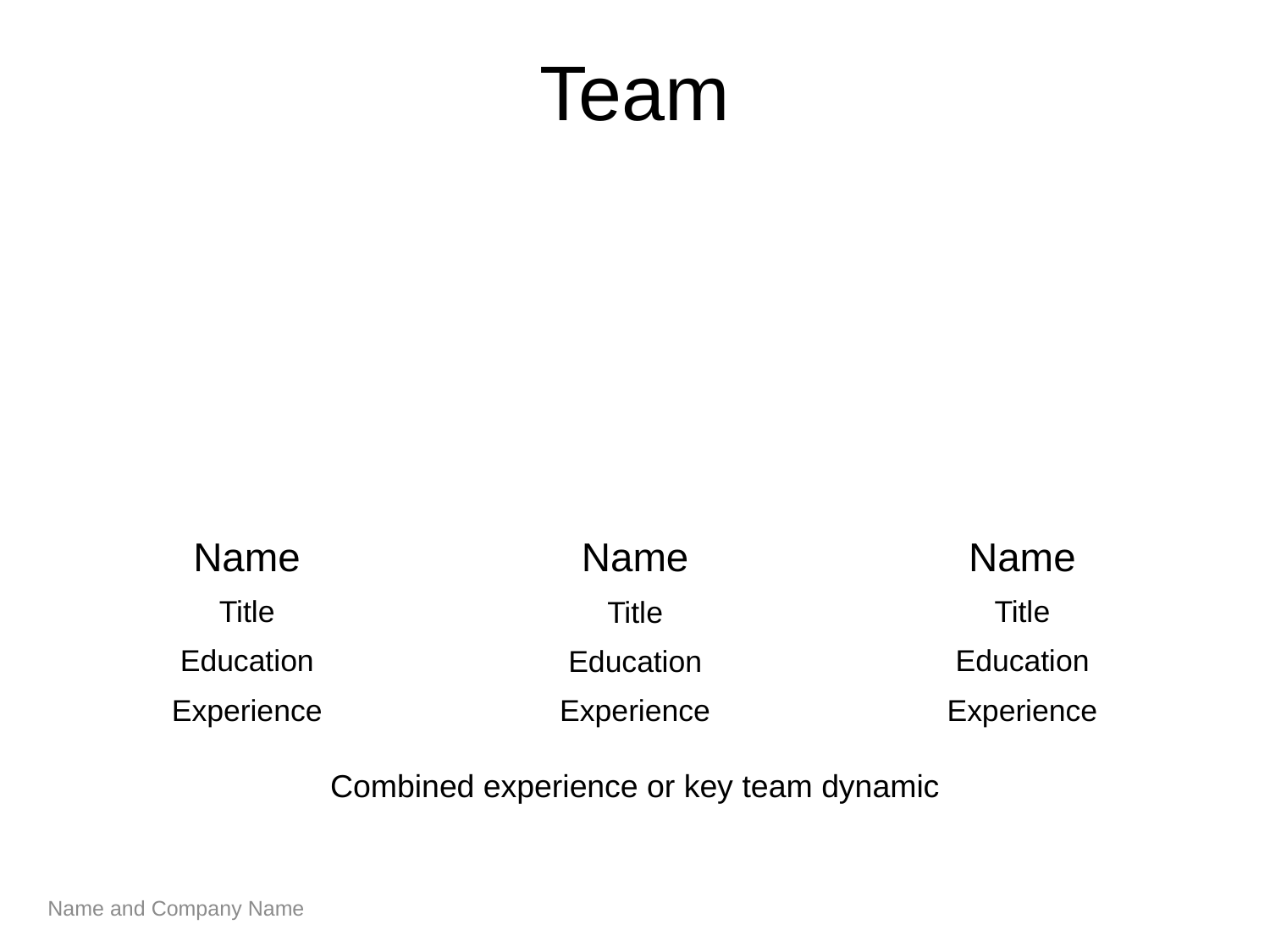

Team

Name
Title
Education
Experience
Name
Title
Education
Experience
Name
Title
Education
Experience
Combined experience or key team dynamic
Name and Company Name